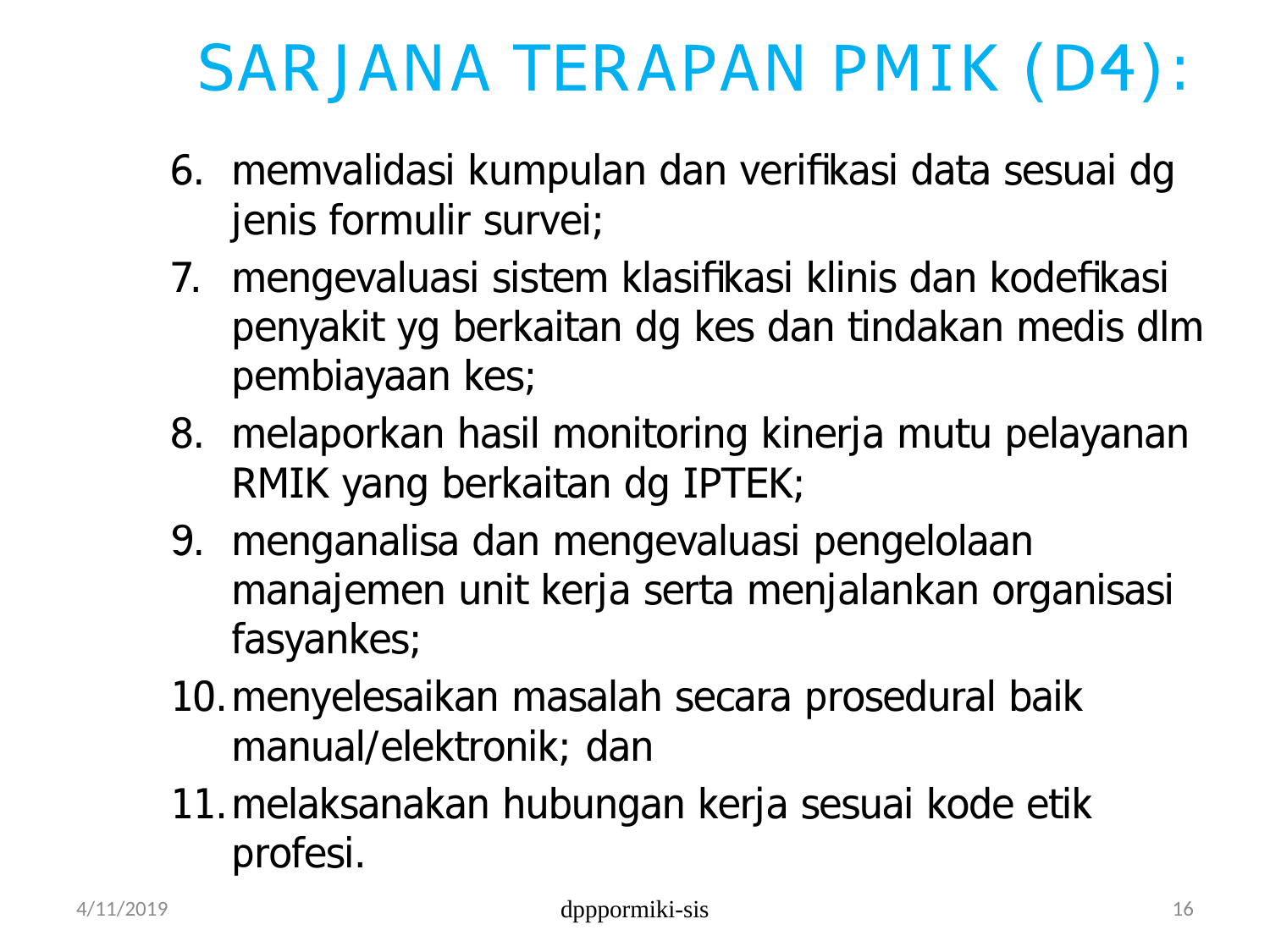

SARJANA TERAPAN PMIK (D4):
memvalidasi kumpulan dan verifikasi data sesuai dg jenis formulir survei;
mengevaluasi sistem klasifikasi klinis dan kodefikasi penyakit yg berkaitan dg kes dan tindakan medis dlm pembiayaan kes;
melaporkan hasil monitoring kinerja mutu pelayanan RMIK yang berkaitan dg IPTEK;
menganalisa dan mengevaluasi pengelolaan manajemen unit kerja serta menjalankan organisasi fasyankes;
menyelesaikan masalah secara prosedural baik manual/elektronik; dan
melaksanakan hubungan kerja sesuai kode etik profesi.

4/11/2019
dpppormiki-sis
16